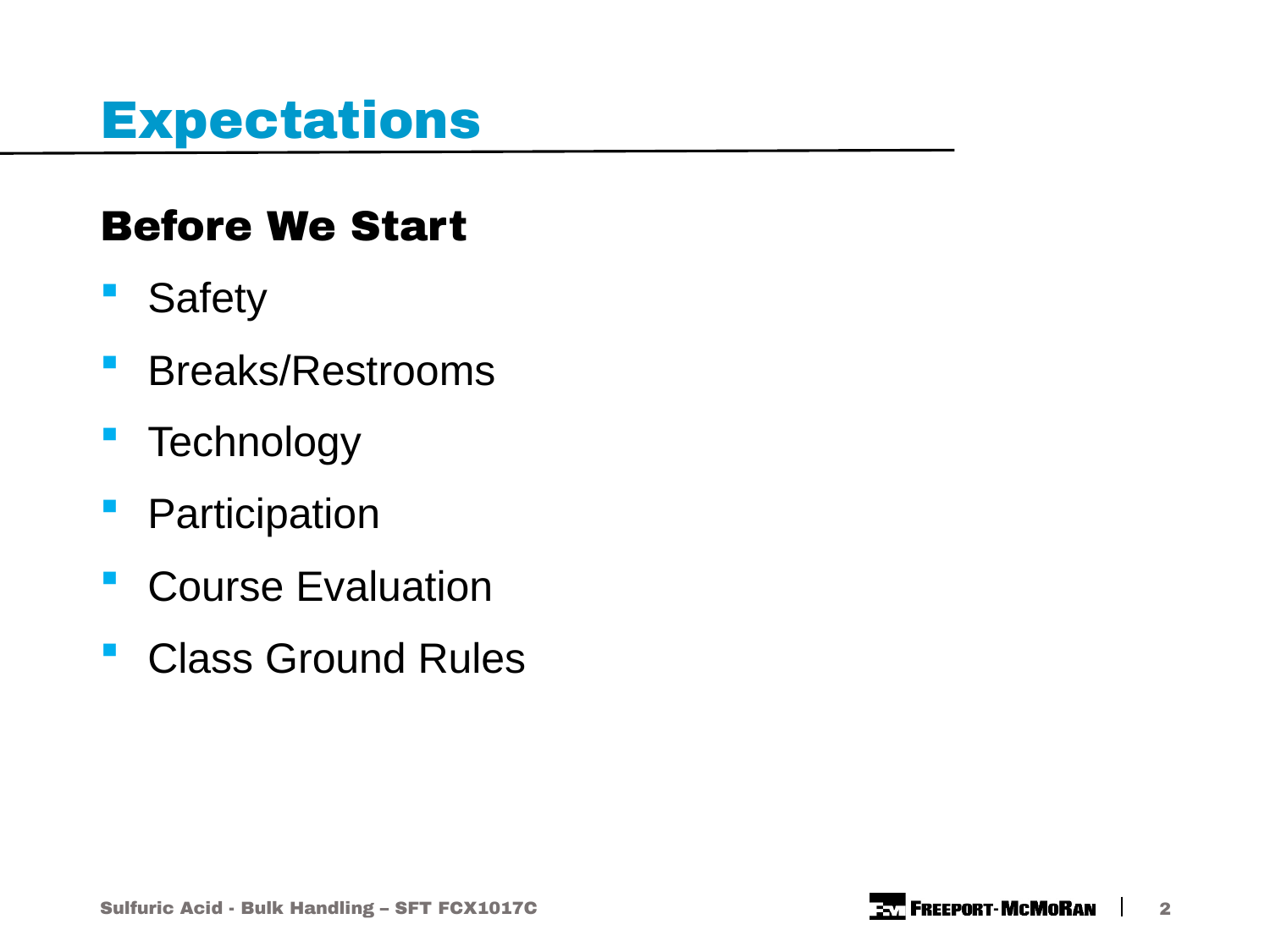

Expectations
Before We Start
Safety
Breaks/Restrooms
Technology
Participation
Course Evaluation
Class Ground Rules

Sulfuric Acid - Bulk Handling – SFT FCX1017C
2